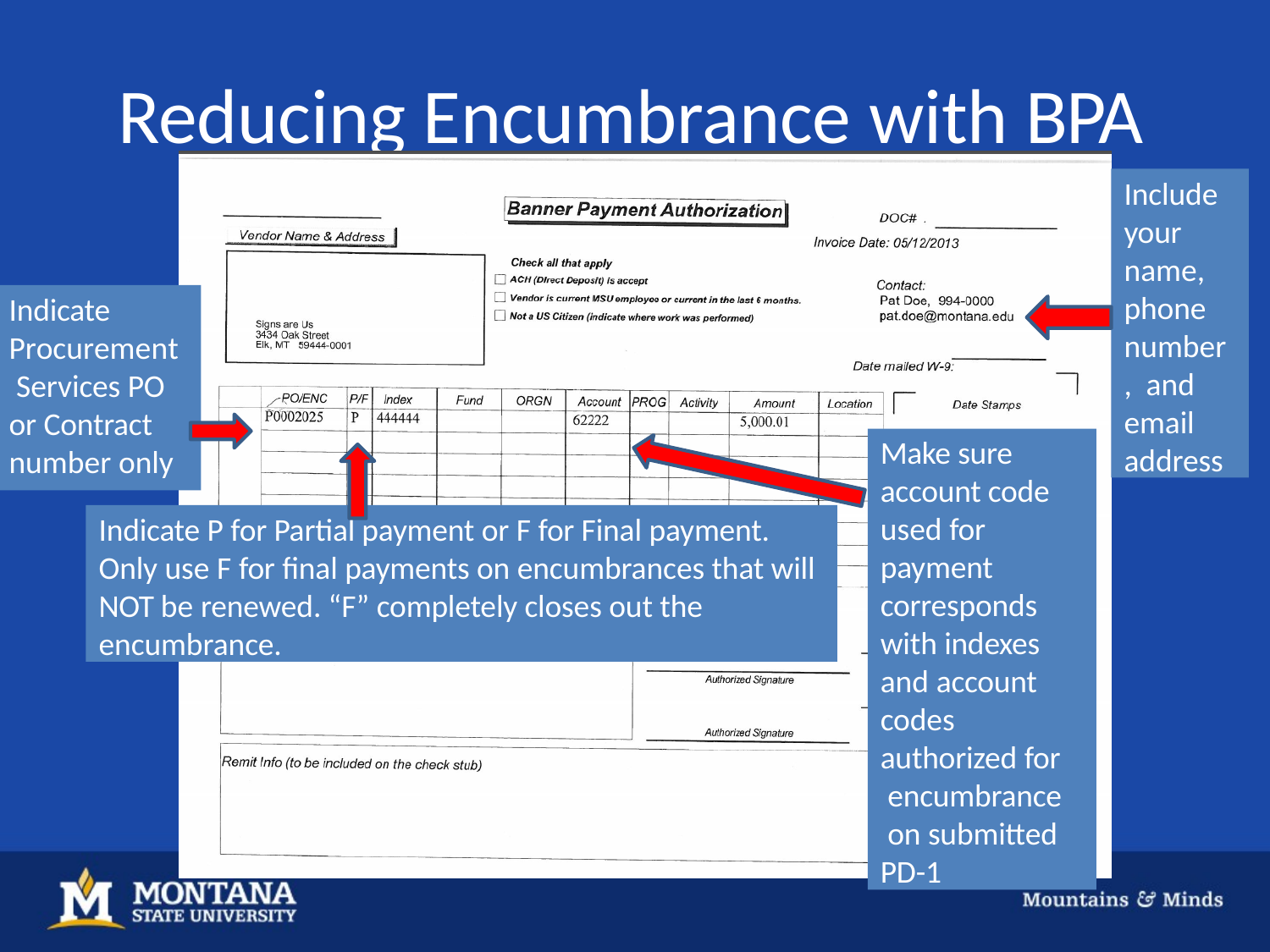

# Reducing Encumbrance with BPA

Include  your  name,  phone  number,  and  email  address

Indicate  Procurement  Services PO  or Contract  number only

Make sure  account code  used for  payment  corresponds  with indexes  and account  codes  authorized for  encumbrance  on submitted  PD-1

Indicate P for Partial payment or F for Final payment.  Only use F for final payments on encumbrances that will  NOT be renewed. “F” completely closes out the  encumbrance.